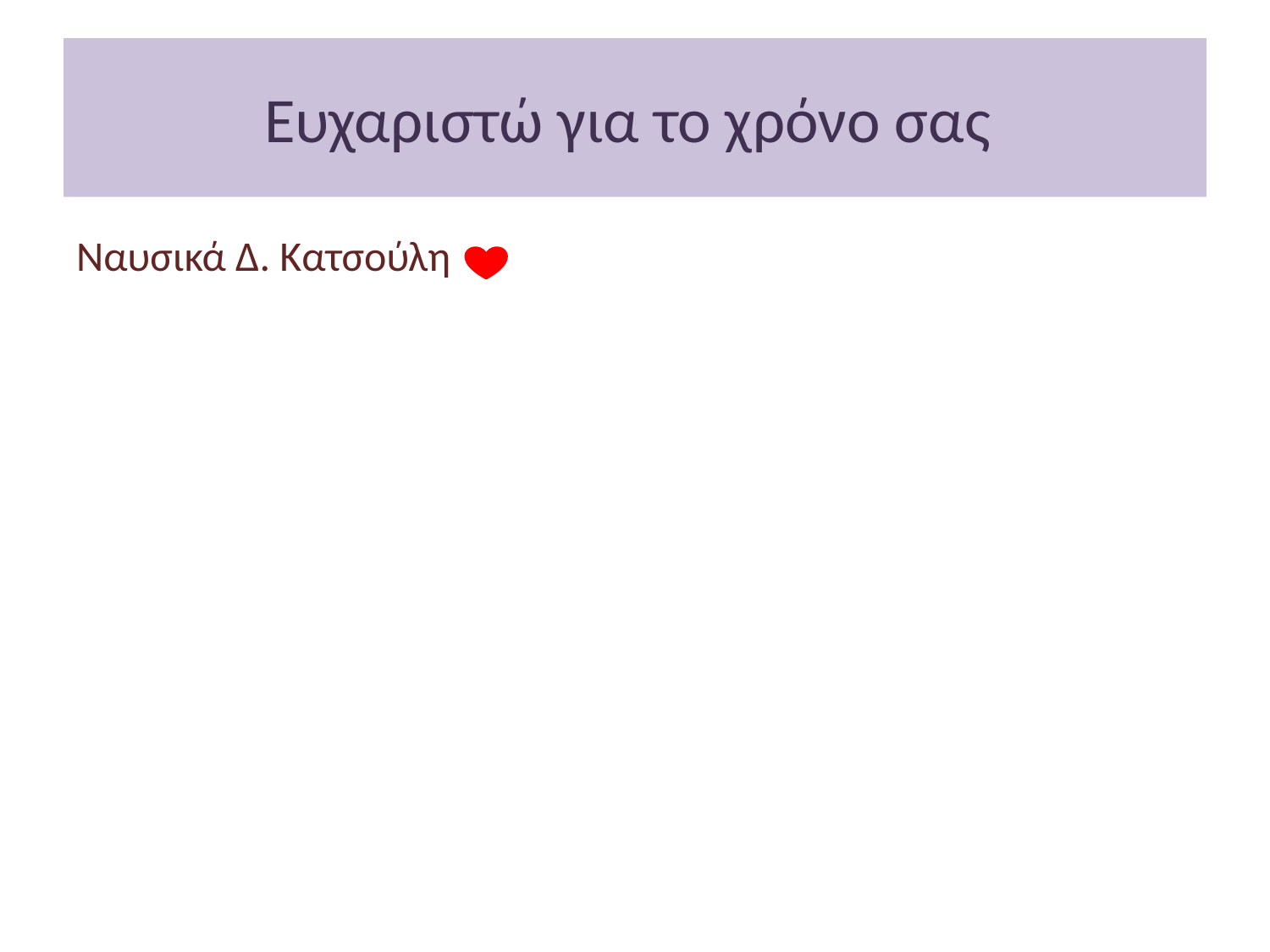

# Ευχαριστώ για το χρόνο σας
Ναυσικά Δ. Κατσούλη